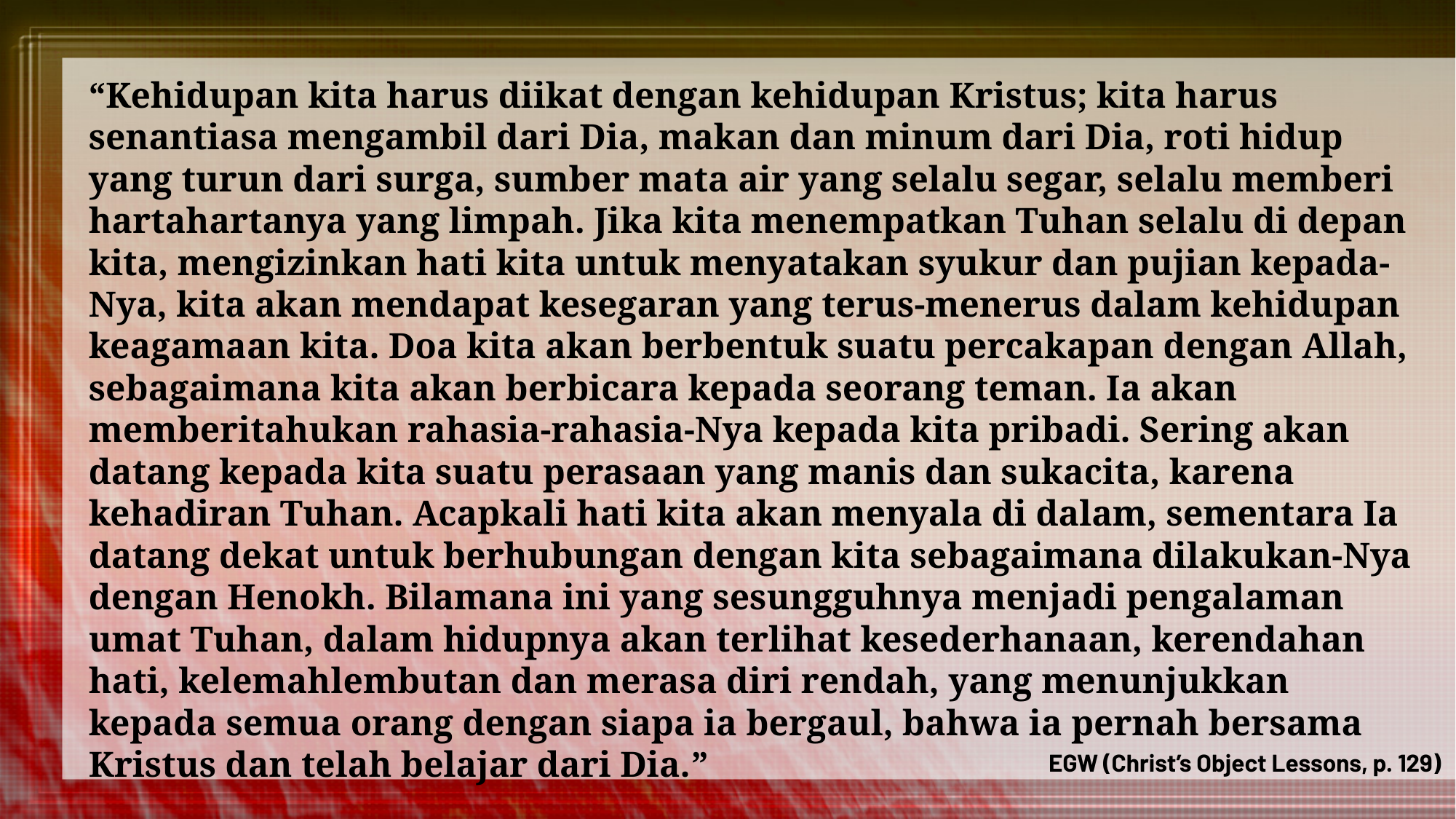

“Kehidupan kita harus diikat dengan kehidupan Kristus; kita harus senantiasa mengambil dari Dia, makan dan minum dari Dia, roti hidup yang turun dari surga, sumber mata air yang selalu segar, selalu memberi hartahartanya yang limpah. Jika kita menempatkan Tuhan selalu di depan kita, mengizinkan hati kita untuk menyatakan syukur dan pujian kepada-Nya, kita akan mendapat kesegaran yang terus-menerus dalam kehidupan keagamaan kita. Doa kita akan berbentuk suatu percakapan dengan Allah, sebagaimana kita akan berbicara kepada seorang teman. Ia akan memberitahukan rahasia-rahasia-Nya kepada kita pribadi. Sering akan datang kepada kita suatu perasaan yang manis dan sukacita, karena kehadiran Tuhan. Acapkali hati kita akan menyala di dalam, sementara Ia datang dekat untuk berhubungan dengan kita sebagaimana dilakukan-Nya dengan Henokh. Bilamana ini yang sesungguhnya menjadi pengalaman umat Tuhan, dalam hidupnya akan terlihat kesederhanaan, kerendahan hati, kelemahlembutan dan merasa diri rendah, yang menunjukkan kepada semua orang dengan siapa ia bergaul, bahwa ia pernah bersama Kristus dan telah belajar dari Dia.”
EGW (Christ’s Object Lessons, p. 129)